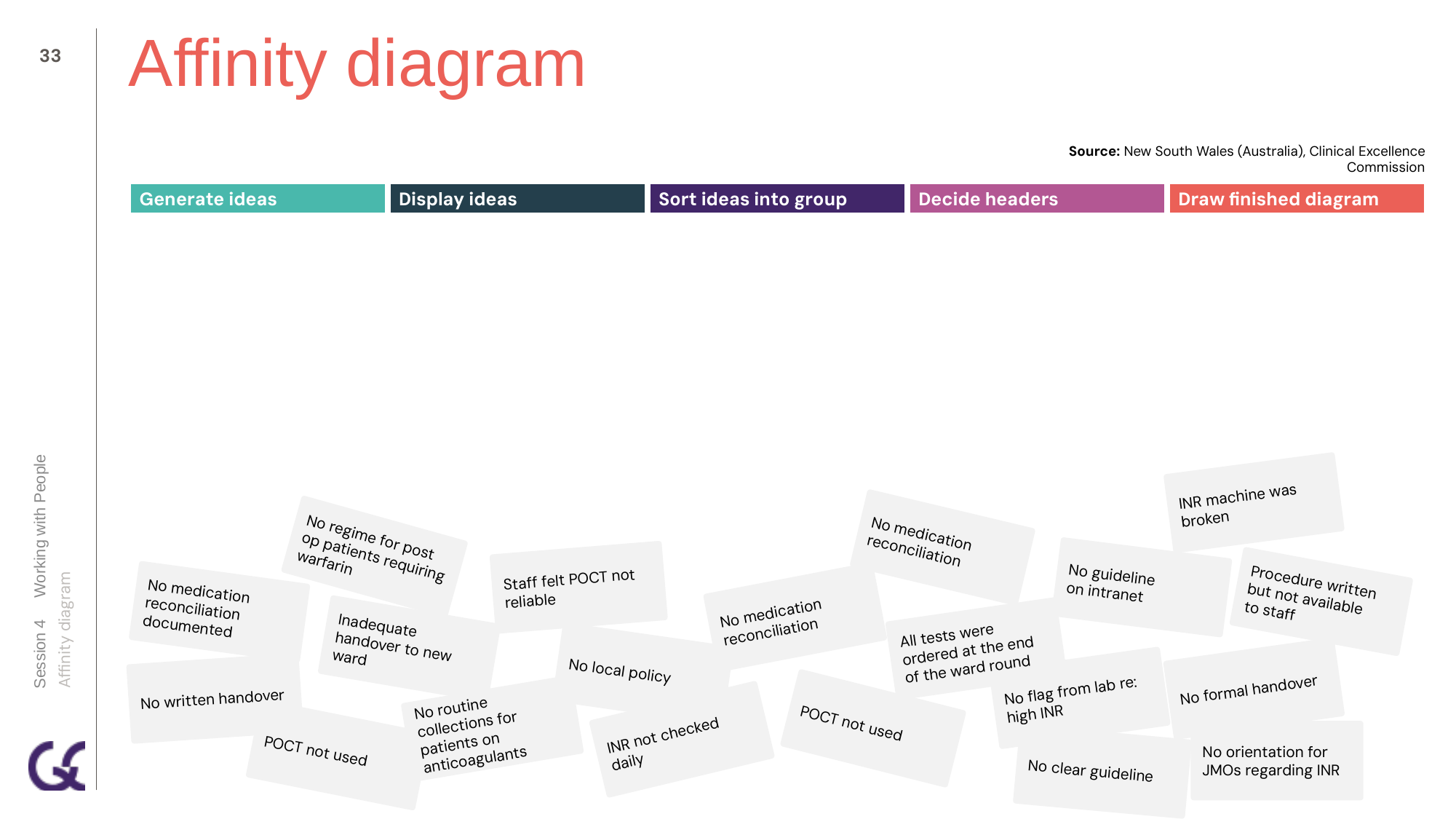

33
# Affinity diagram
Source: New South Wales (Australia), Clinical Excellence Commission
Generate ideas
Display ideas
Sort ideas into group
Decide headers
Draw finished diagram
Session 4     Working with People
Affinity diagram
INR machine was broken
No medication reconciliation
No regime for post op patients requiring warfarin
Staff felt POCT not reliable
No guideline
on intranet
Procedure written but not available
to staff
No medication reconciliation documented
No medication reconciliation
Inadequate handover to new ward
All tests were ordered at the end
of the ward round
No local policy
No formal handover
No flag from lab re: high INR
No written handover
No routine collections for patients on anticoagulants
POCT not used
INR not checked daily
POCT not used
No orientation for JMOs regarding INR
No clear guideline